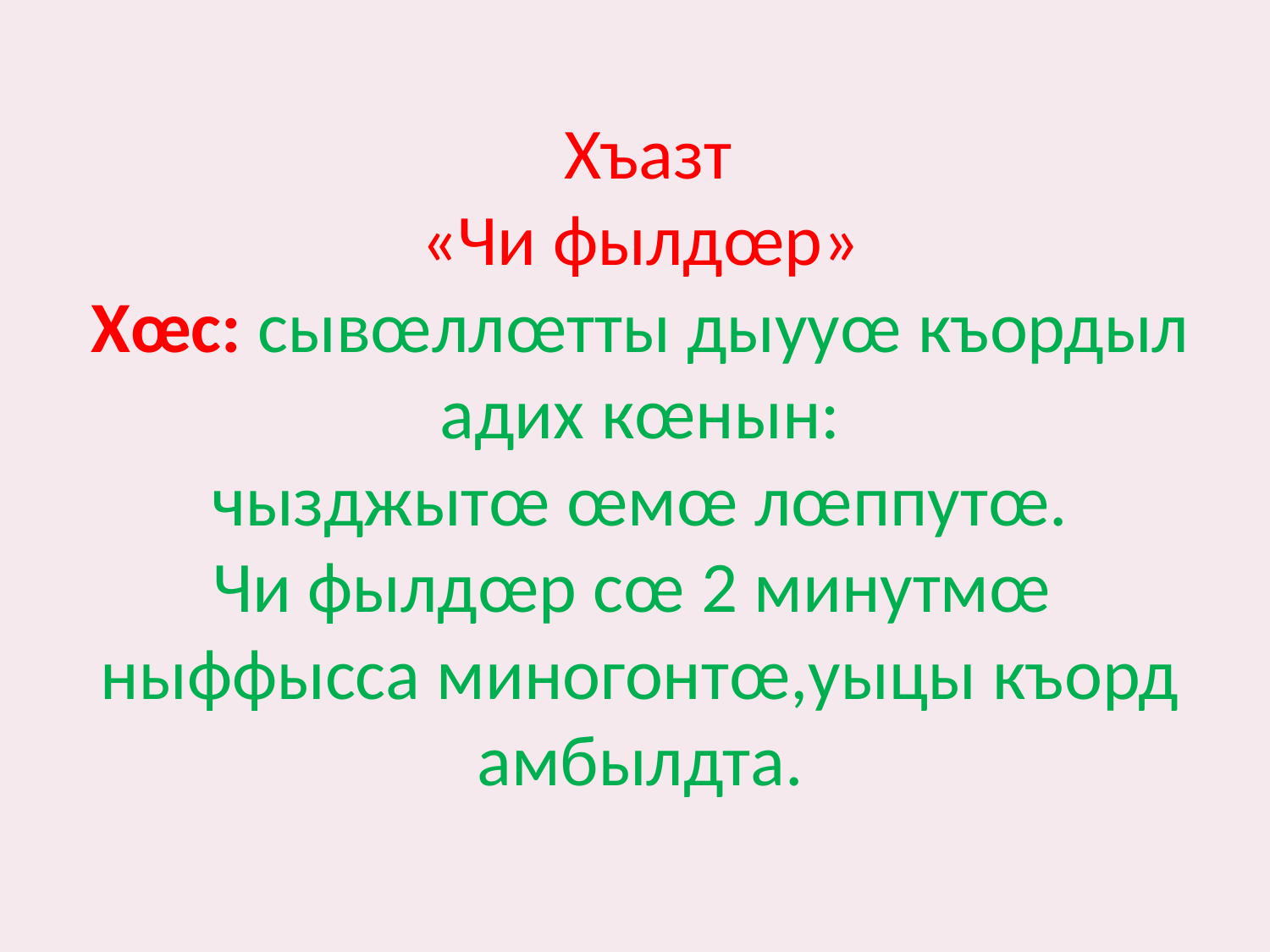

# Хъазт «Чи фылдœр» Хœс: сывœллœтты дыууœ къордыл адих кœнын: чызджытœ œмœ лœппутœ. Чи фылдœр сœ 2 минутмœ  ныффысса миногонтœ,уыцы къорд амбылдта.